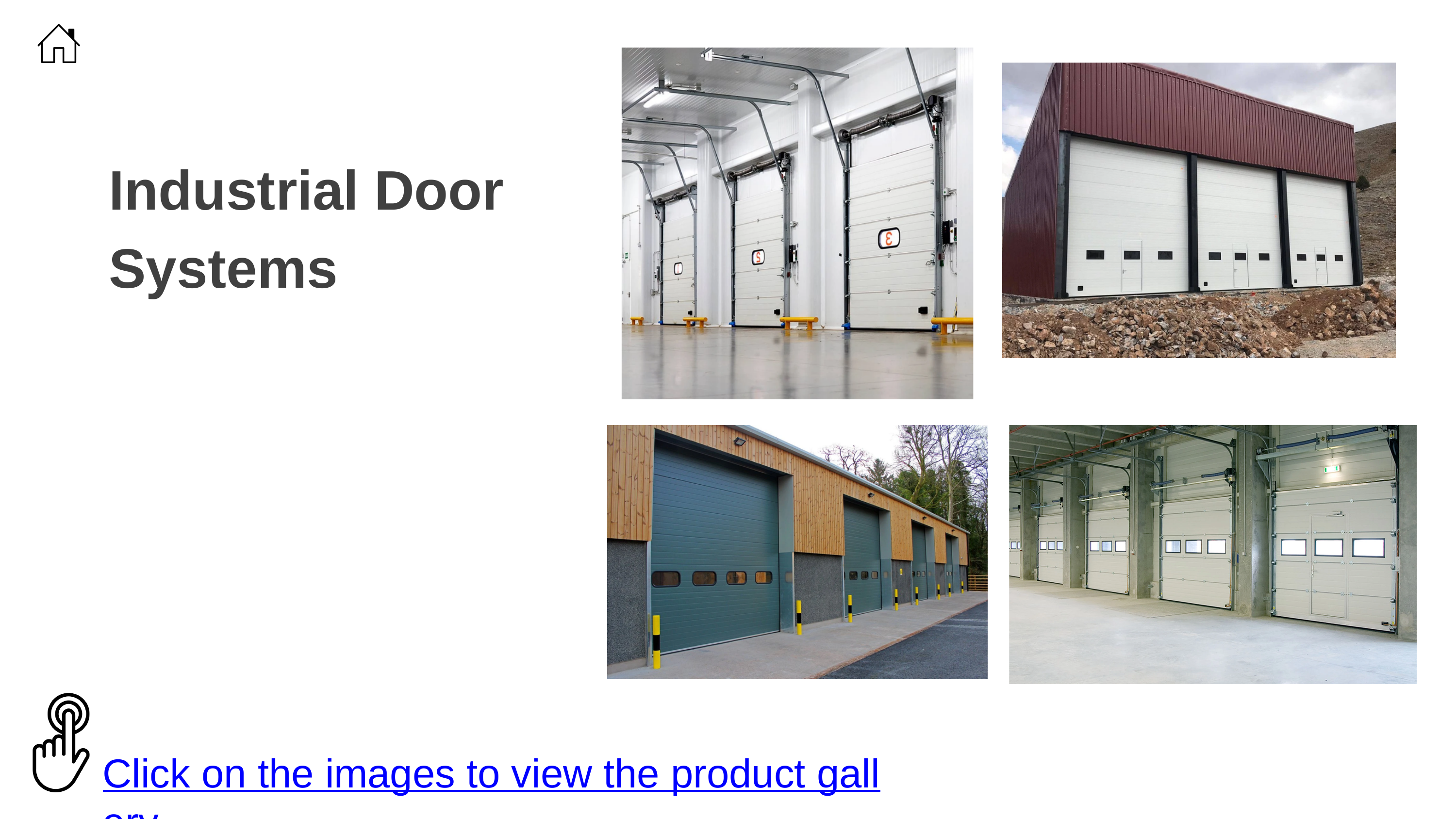

Industrial Door Systems

Click on the images to view the product gallery